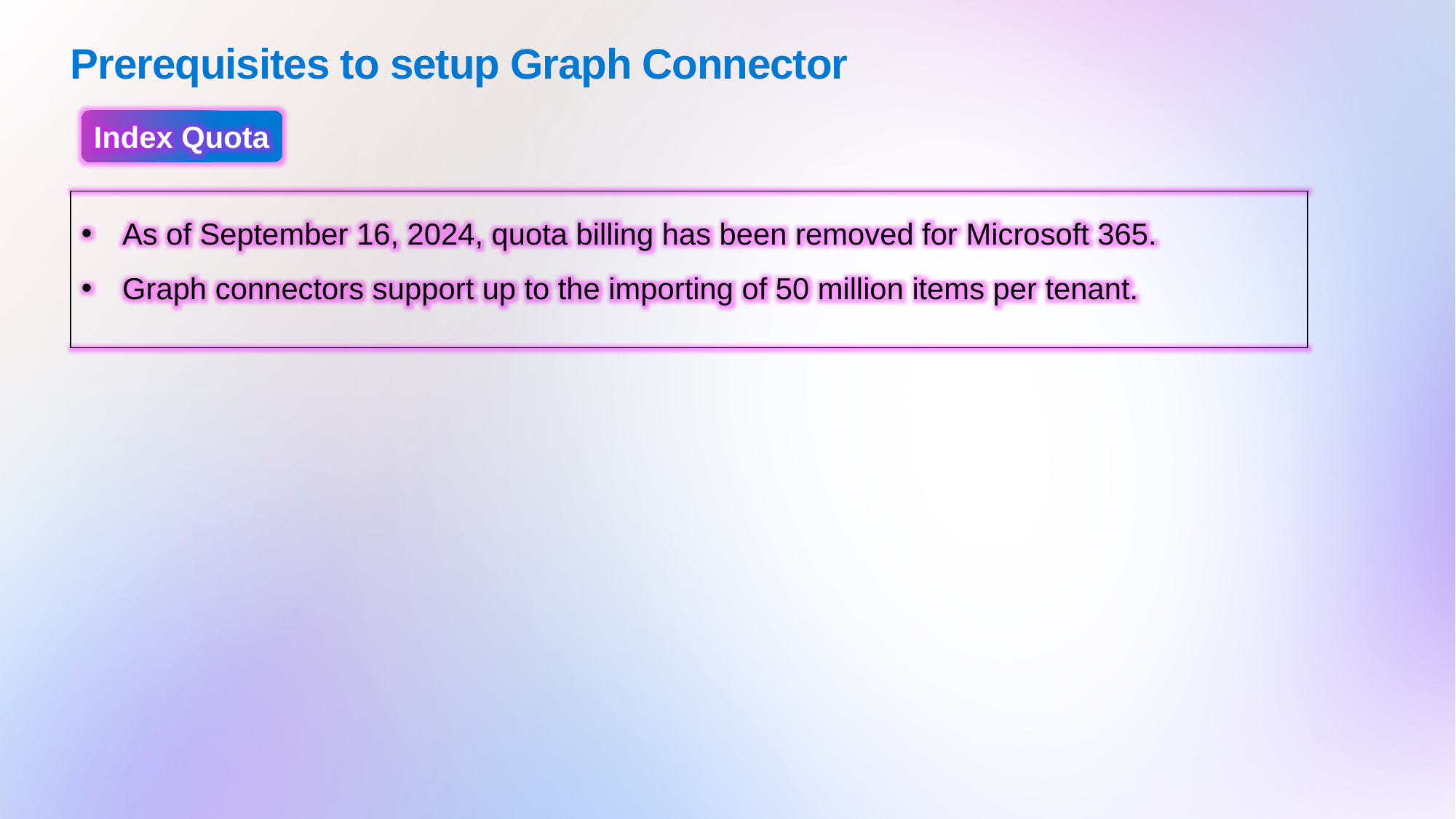

# Prerequisites to setup Graph Connector

Index Quota
As of September 16, 2024, quota billing has been removed for Microsoft 365.
Graph connectors support up to the importing of 50 million items per tenant.